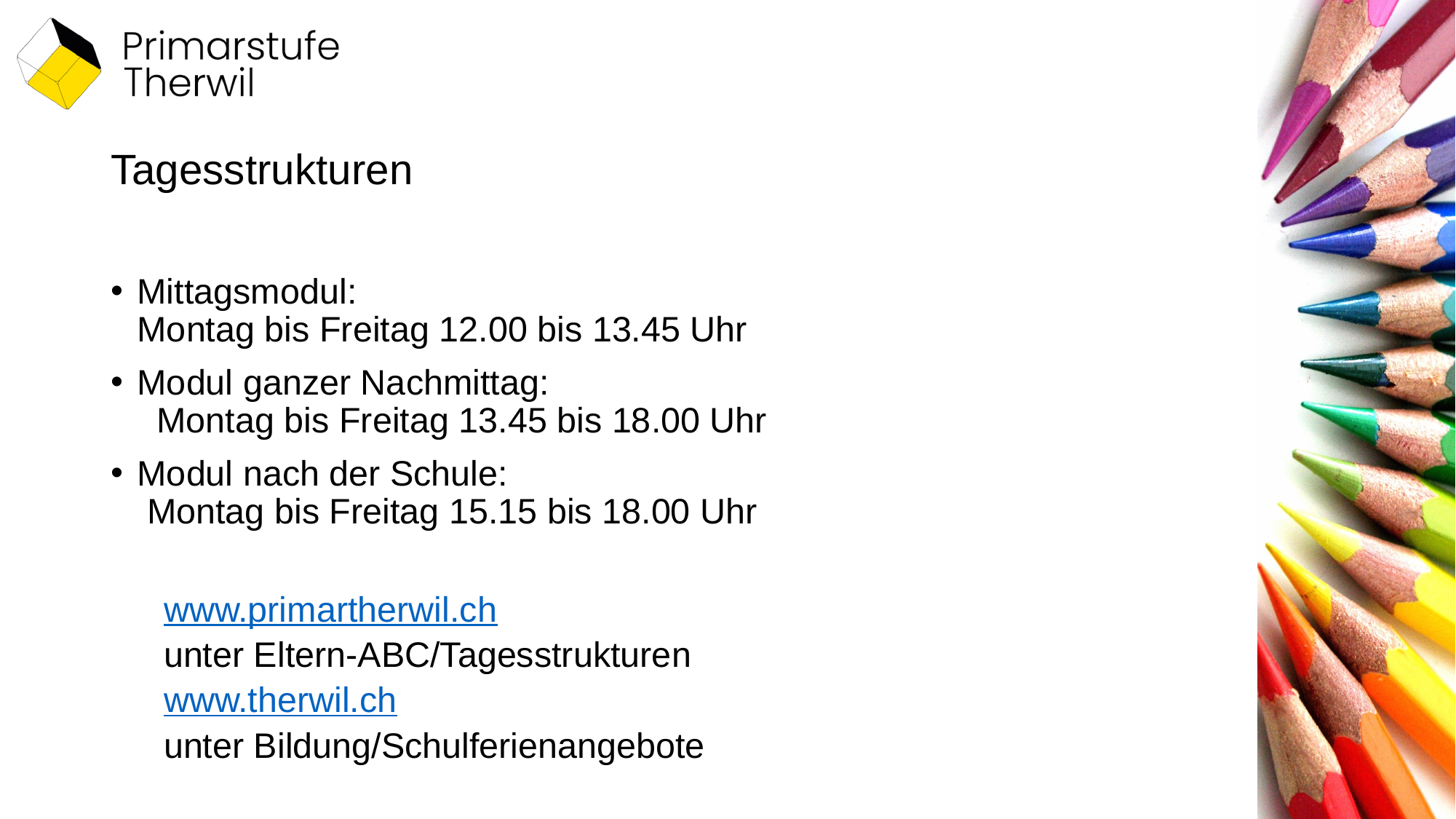

# Tagesstrukturen

Mittagsmodul:                                                                                                    Montag bis Freitag 12.00 bis 13.45 Uhr
Modul ganzer Nachmittag:                                                                                   Montag bis Freitag 13.45 bis 18.00 Uhr
Modul nach der Schule:                                                                                       Montag bis Freitag 15.15 bis 18.00 Uhr

www.primartherwil.ch
unter Eltern-ABC/Tagesstrukturen
www.therwil.ch
unter Bildung/Schulferienangebote